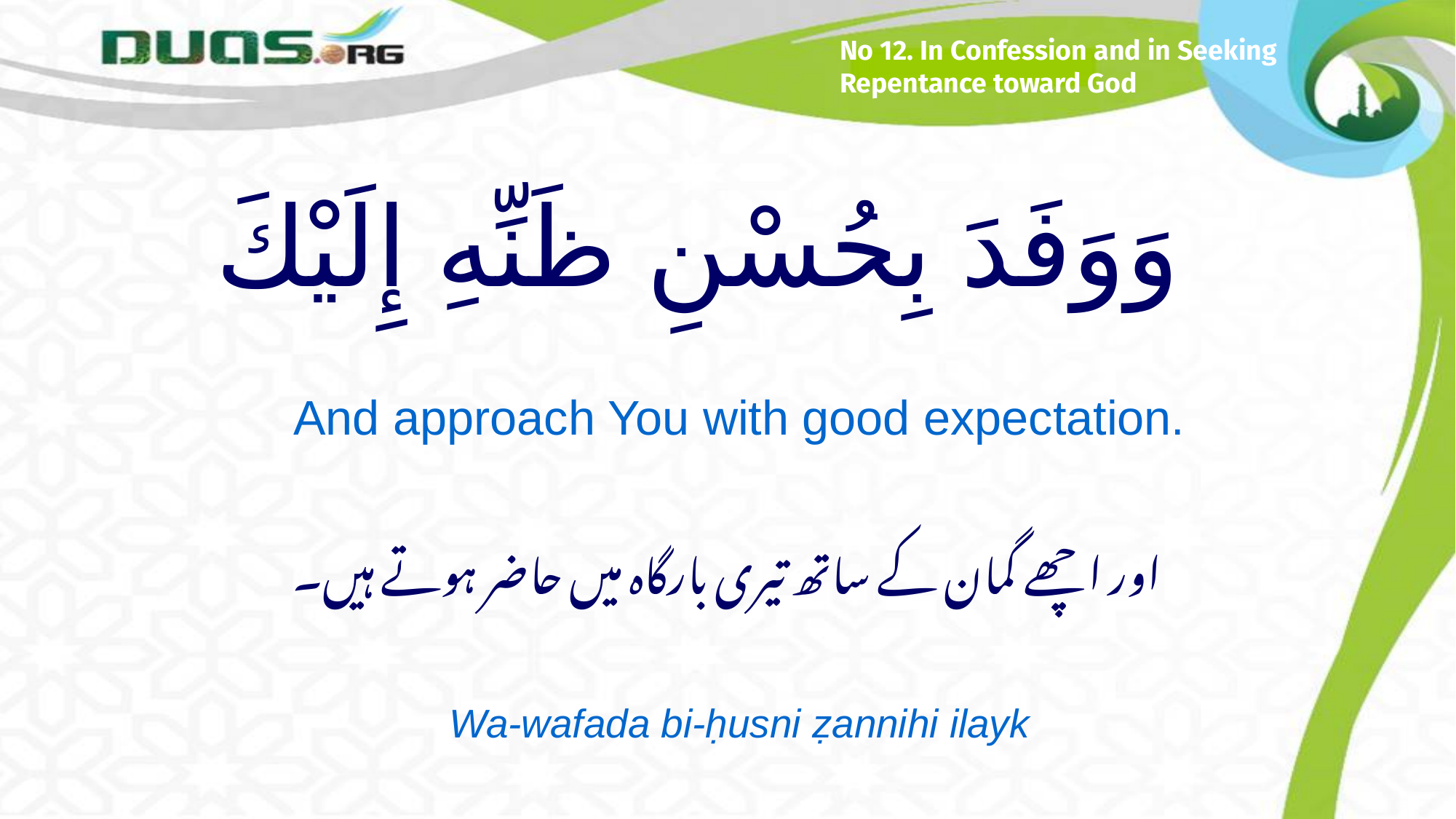

No 12. In Confession and in Seeking Repentance toward God

# وَوَفَدَ بِحُسْنِ ظَنِّهِ إِلَيْكَ

And approach You with good expectation.

اور اچھے گمان کے ساتھ تیری بارگاہ میں حاضر ہوتے ہیں۔
Wa-wafada bi-ḥusni ẓannihi ilayk